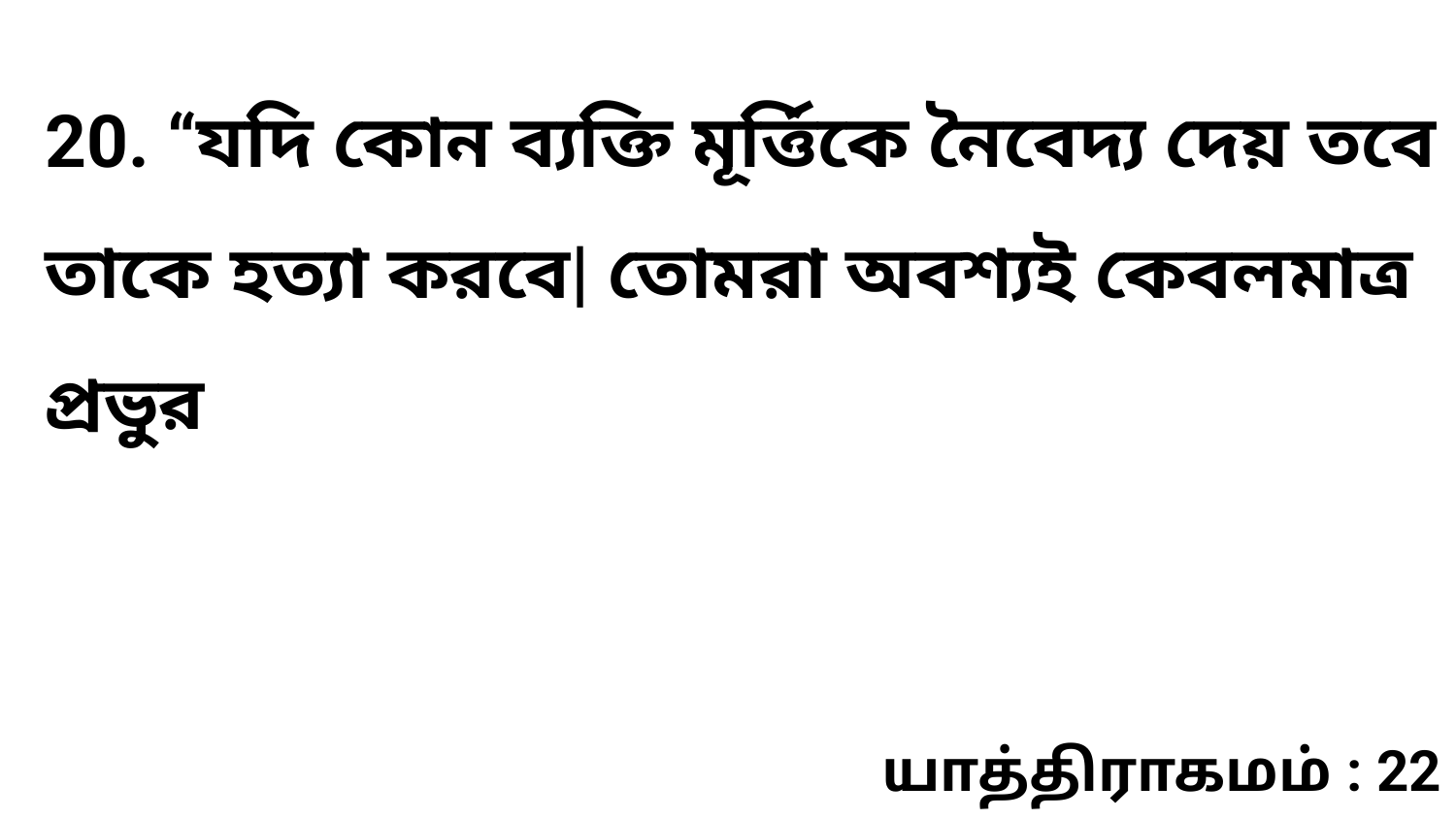

20. “যদি কোন ব্যক্তি মূর্ত্তিকে নৈবেদ্য দেয় তবে তাকে হত্যা করবে| তোমরা অবশ্যই কেবলমাত্র প্রভুর
யாத்திராகமம் : 22